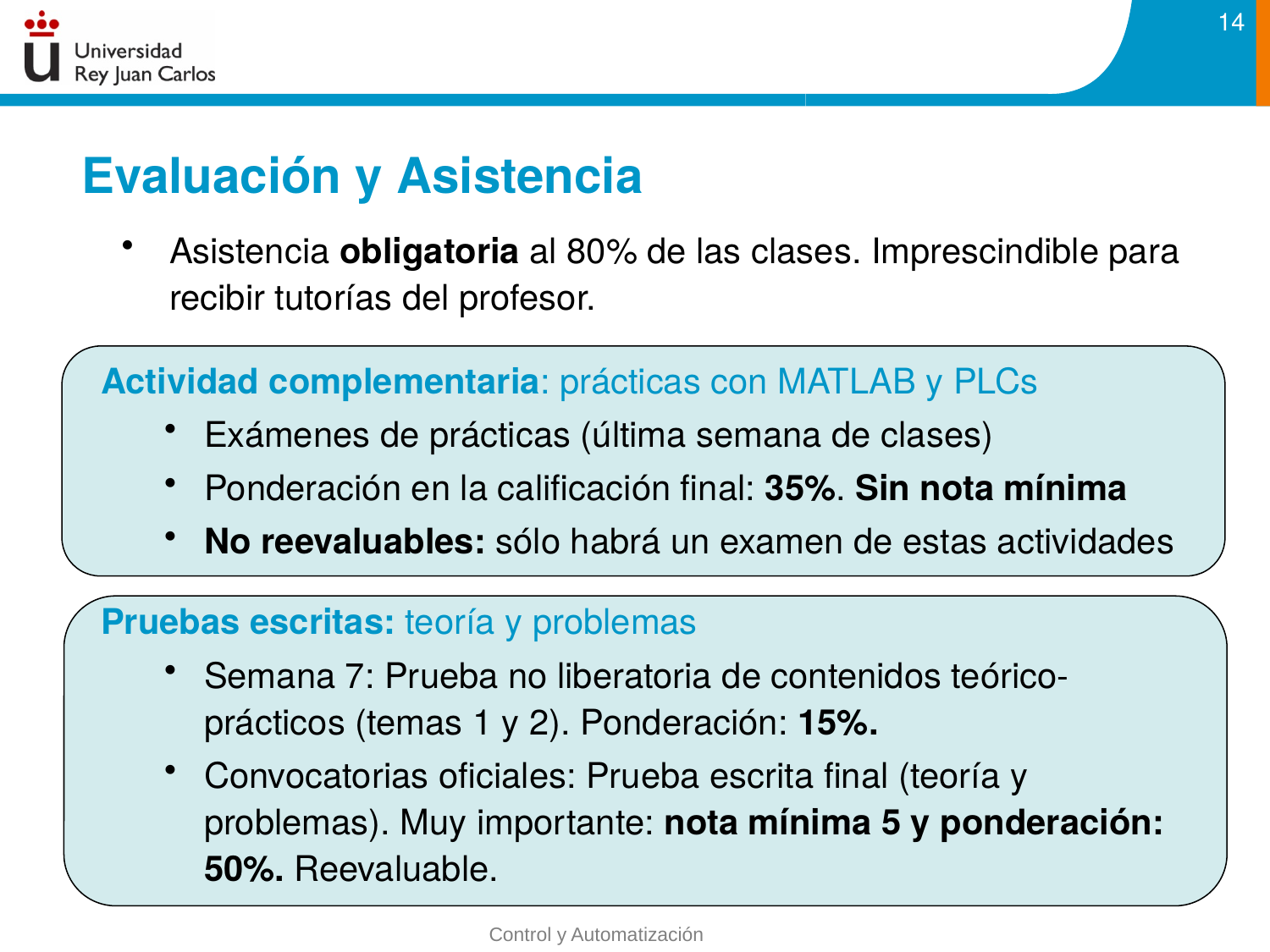

14
Evaluación y Asistencia

Asistencia obligatoria al 80% de las clases. Imprescindible para recibir tutorías del profesor.

Actividad complementaria: prácticas con MATLAB y PLCs
Exámenes de prácticas (última semana de clases)
Ponderación en la calificación final: 35%. Sin nota mínima
No reevaluables: sólo habrá un examen de estas actividades

Pruebas escritas: teoría y problemas
Semana 7: Prueba no liberatoria de contenidos teórico-prácticos (temas 1 y 2). Ponderación: 15%.
Convocatorias oficiales: Prueba escrita final (teoría y problemas). Muy importante: nota mínima 5 y ponderación: 50%. Reevaluable.